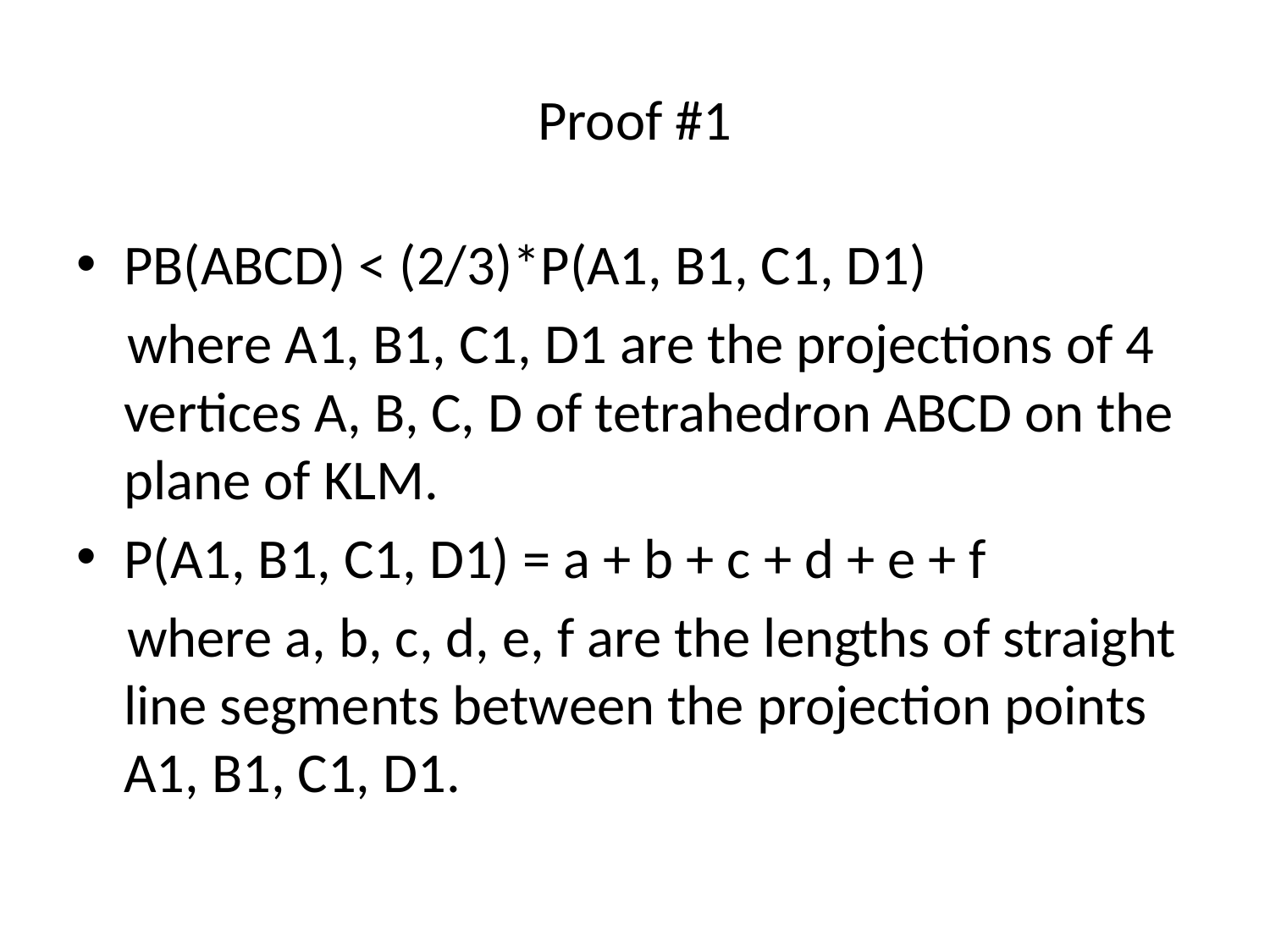

# Proof #1

PB(ABCD) < (2/3)*P(A1, B1, C1, D1)
    where A1, B1, C1, D1 are the projections of 4 vertices A, B, C, D of tetrahedron ABCD on the plane of KLM.
P(A1, B1, C1, D1) = a + b + c + d + e + f
    where a, b, c, d, e, f are the lengths of straight line segments between the projection points A1, B1, C1, D1.